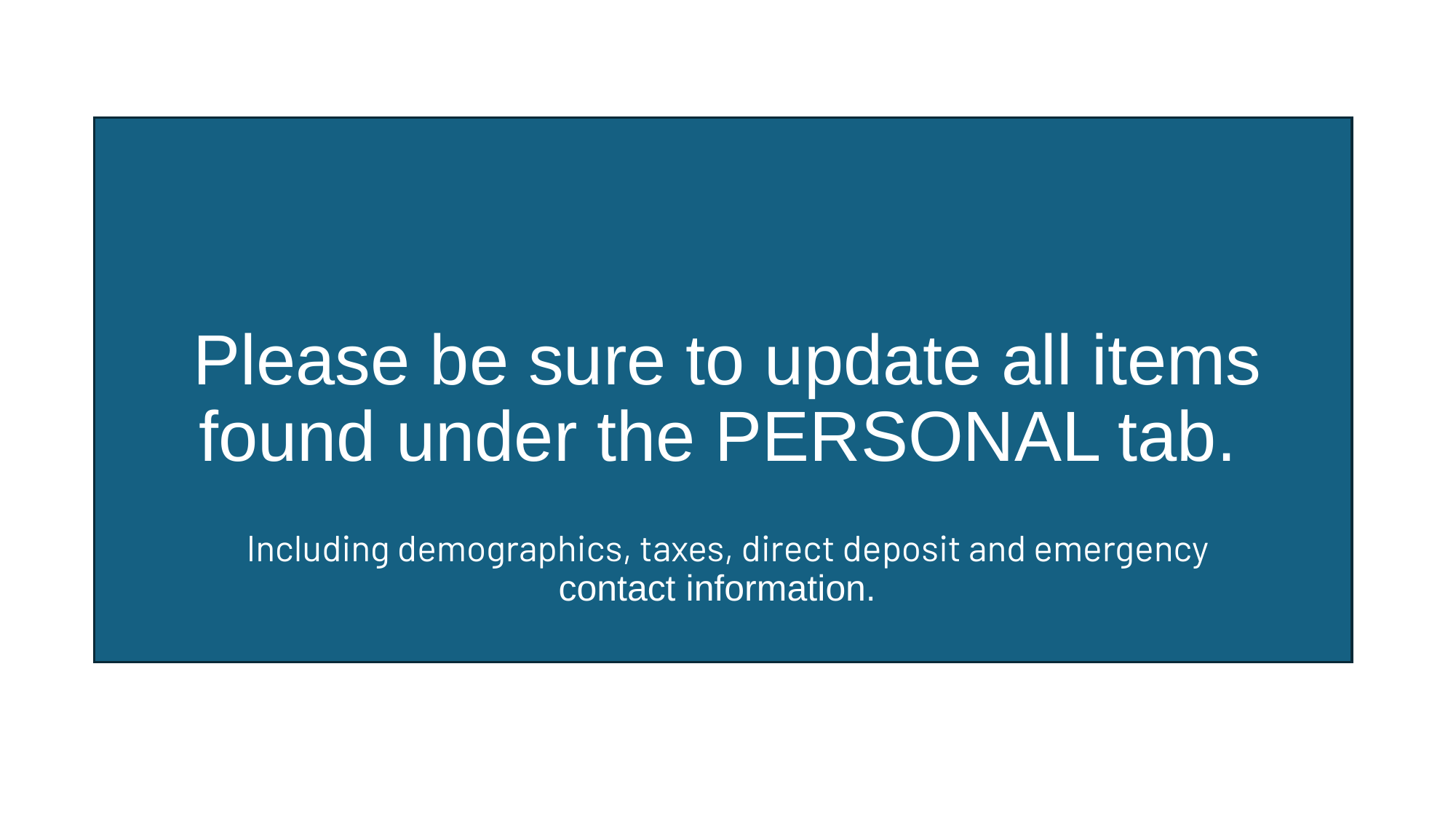

# Please be sure to update all items found under the PERSONAL tab.
Including demographics, taxes, direct deposit and emergency contact information.